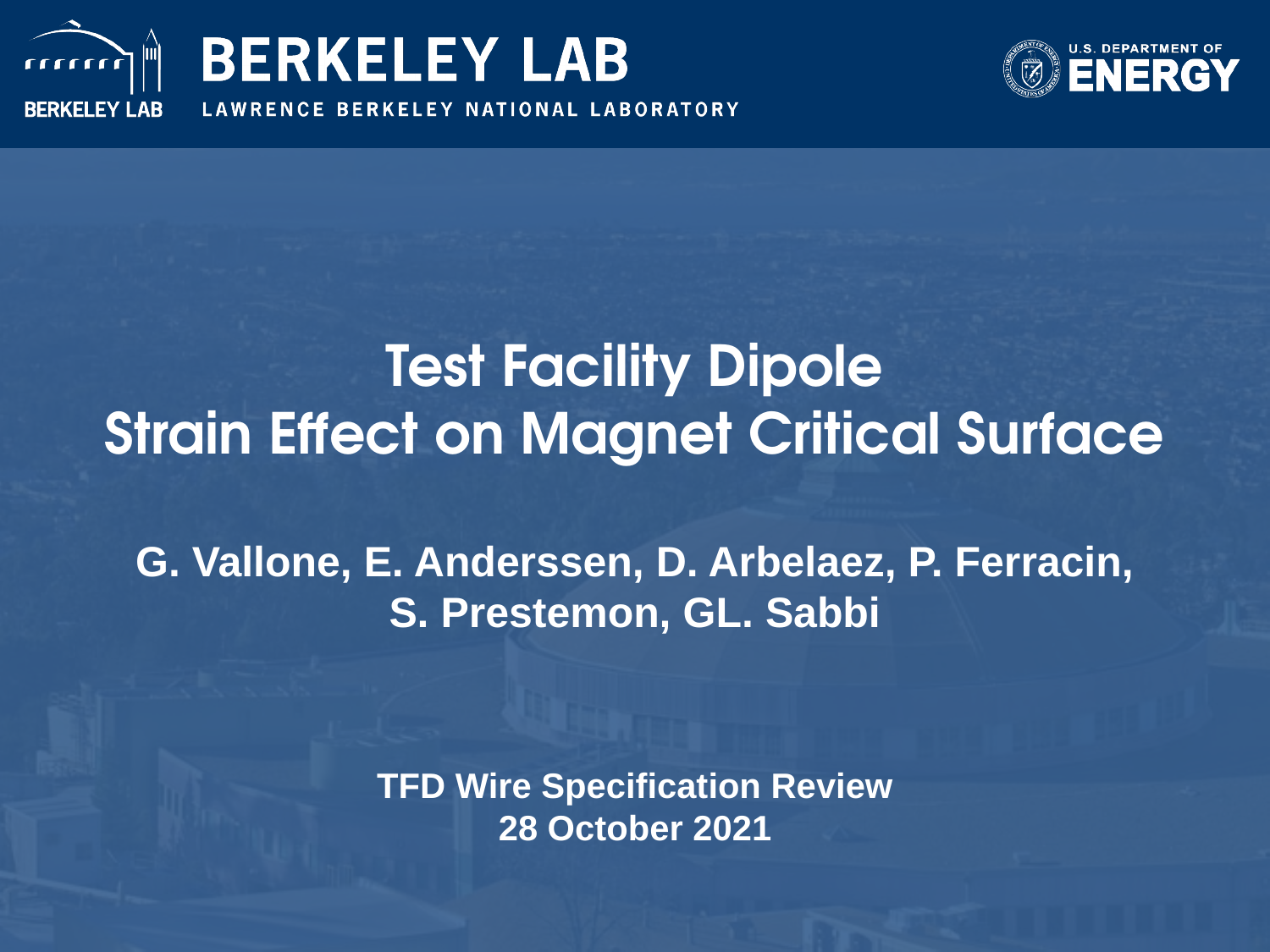

# Test Facility Dipole Strain Effect on Magnet Critical Surface
G. Vallone, E. Anderssen, D. Arbelaez, P. Ferracin,
S. Prestemon, GL. Sabbi

TFD Wire Specification Review
28 October 2021